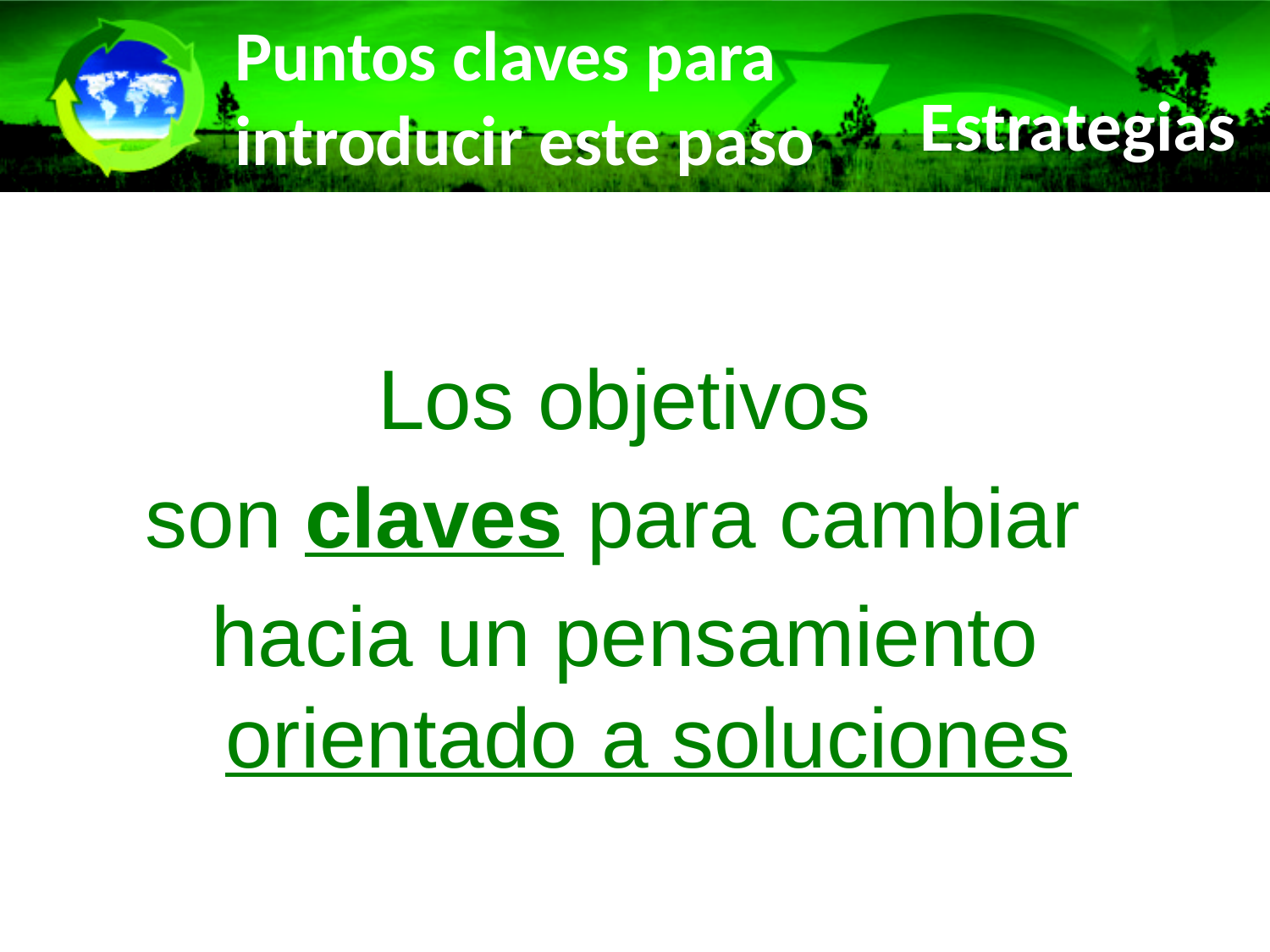

# Puntos claves para introducir este paso
Estrategias
Los objetivos
son claves para cambiar
hacia un pensamiento orientado a soluciones